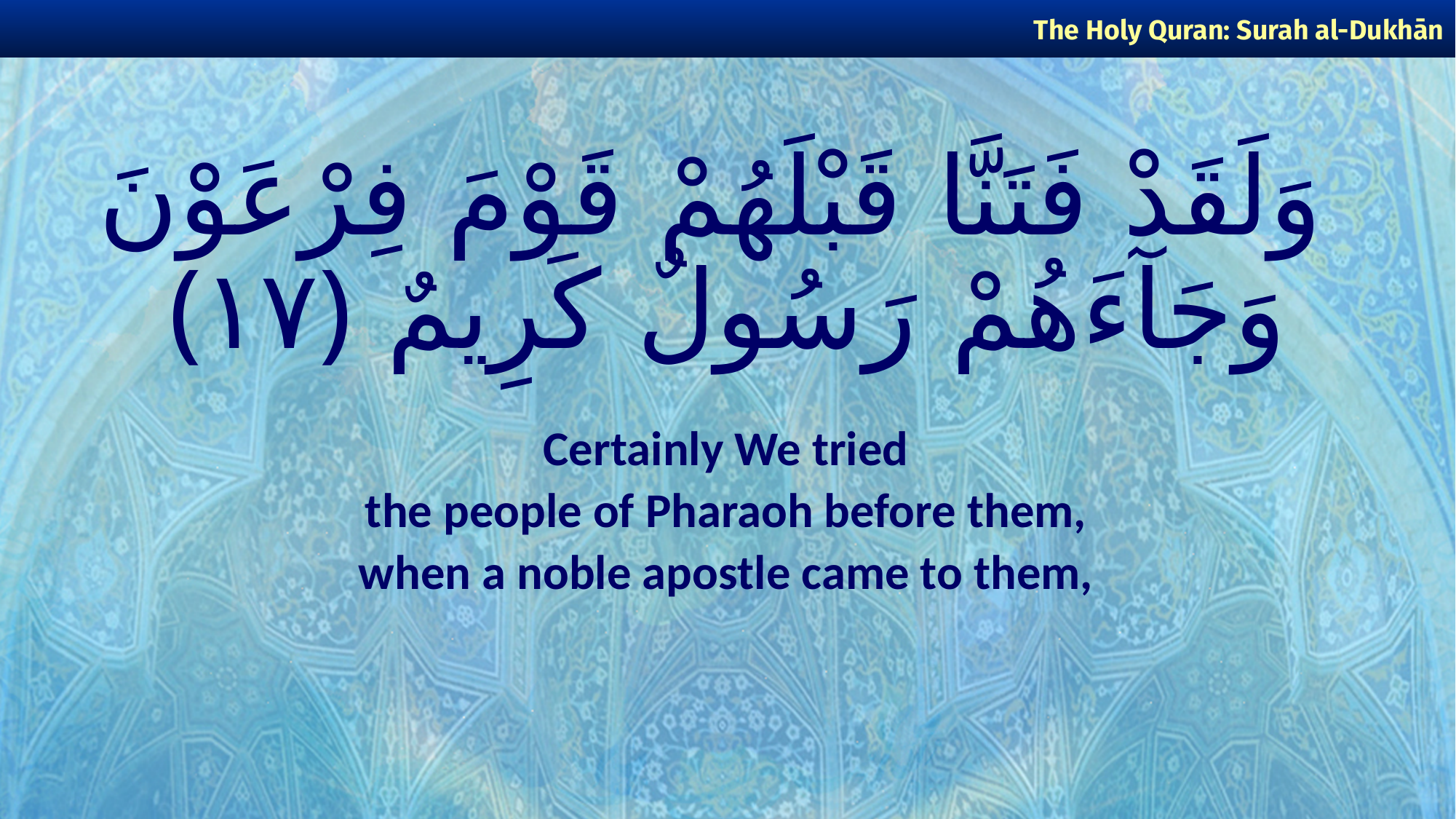

The Holy Quran: Surah al-Dukhān
# وَلَقَدْ فَتَنَّا قَبْلَهُمْ قَوْمَ فِرْعَوْنَ وَجَآءَهُمْ رَسُولٌ كَرِيمٌ ﴿١٧﴾
Certainly We tried
the people of Pharaoh before them,
when a noble apostle came to them,